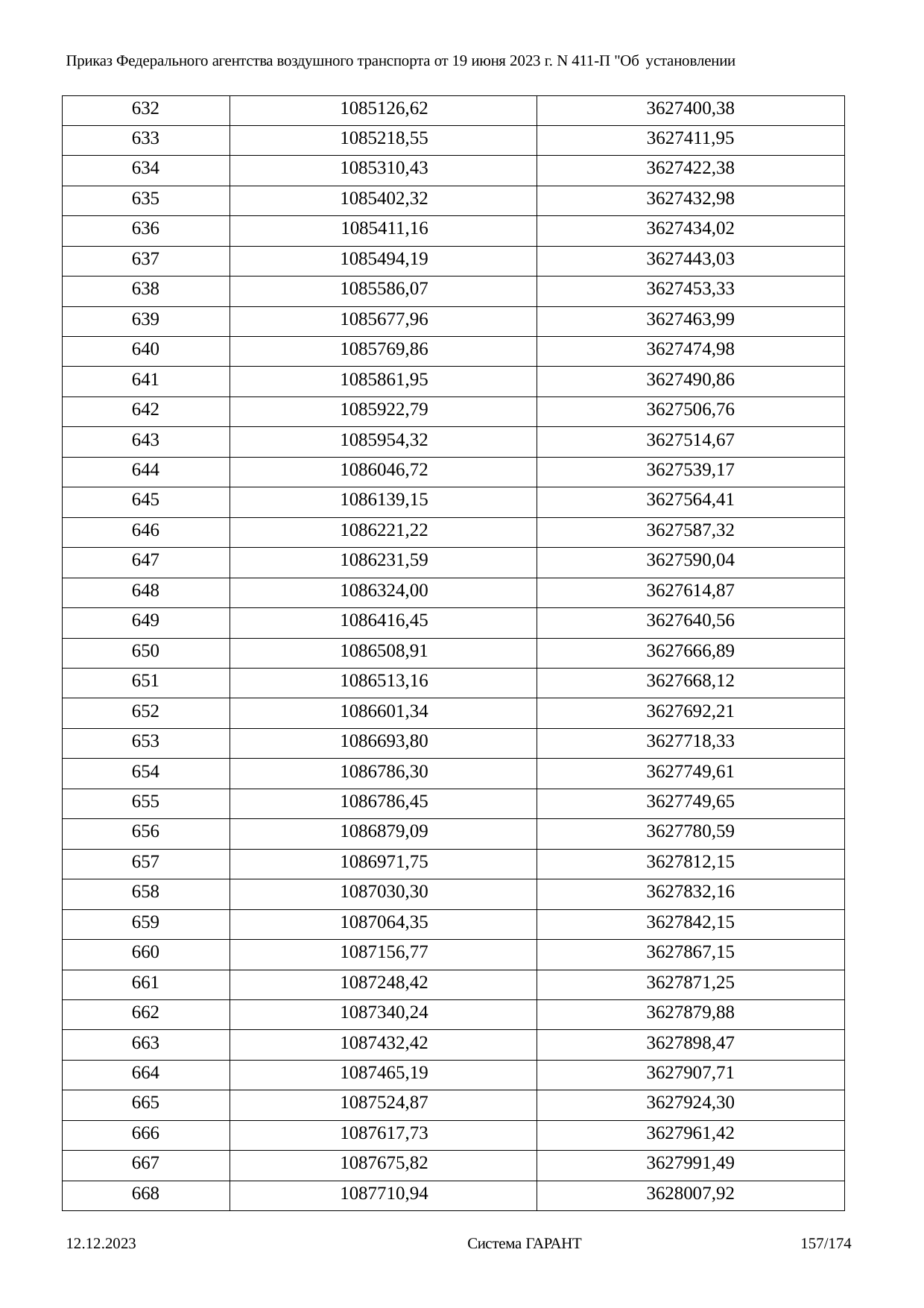

Приказ Федерального агентства воздушного транспорта от 19 июня 2023 г. N 411-П "Об установлении
| 632 | 1085126,62 | 3627400,38 |
| --- | --- | --- |
| 633 | 1085218,55 | 3627411,95 |
| 634 | 1085310,43 | 3627422,38 |
| 635 | 1085402,32 | 3627432,98 |
| 636 | 1085411,16 | 3627434,02 |
| 637 | 1085494,19 | 3627443,03 |
| 638 | 1085586,07 | 3627453,33 |
| 639 | 1085677,96 | 3627463,99 |
| 640 | 1085769,86 | 3627474,98 |
| 641 | 1085861,95 | 3627490,86 |
| 642 | 1085922,79 | 3627506,76 |
| 643 | 1085954,32 | 3627514,67 |
| 644 | 1086046,72 | 3627539,17 |
| 645 | 1086139,15 | 3627564,41 |
| 646 | 1086221,22 | 3627587,32 |
| 647 | 1086231,59 | 3627590,04 |
| 648 | 1086324,00 | 3627614,87 |
| 649 | 1086416,45 | 3627640,56 |
| 650 | 1086508,91 | 3627666,89 |
| 651 | 1086513,16 | 3627668,12 |
| 652 | 1086601,34 | 3627692,21 |
| 653 | 1086693,80 | 3627718,33 |
| 654 | 1086786,30 | 3627749,61 |
| 655 | 1086786,45 | 3627749,65 |
| 656 | 1086879,09 | 3627780,59 |
| 657 | 1086971,75 | 3627812,15 |
| 658 | 1087030,30 | 3627832,16 |
| 659 | 1087064,35 | 3627842,15 |
| 660 | 1087156,77 | 3627867,15 |
| 661 | 1087248,42 | 3627871,25 |
| 662 | 1087340,24 | 3627879,88 |
| 663 | 1087432,42 | 3627898,47 |
| 664 | 1087465,19 | 3627907,71 |
| 665 | 1087524,87 | 3627924,30 |
| 666 | 1087617,73 | 3627961,42 |
| 667 | 1087675,82 | 3627991,49 |
| 668 | 1087710,94 | 3628007,92 |
12.12.2023
Система ГАРАНТ
157/174